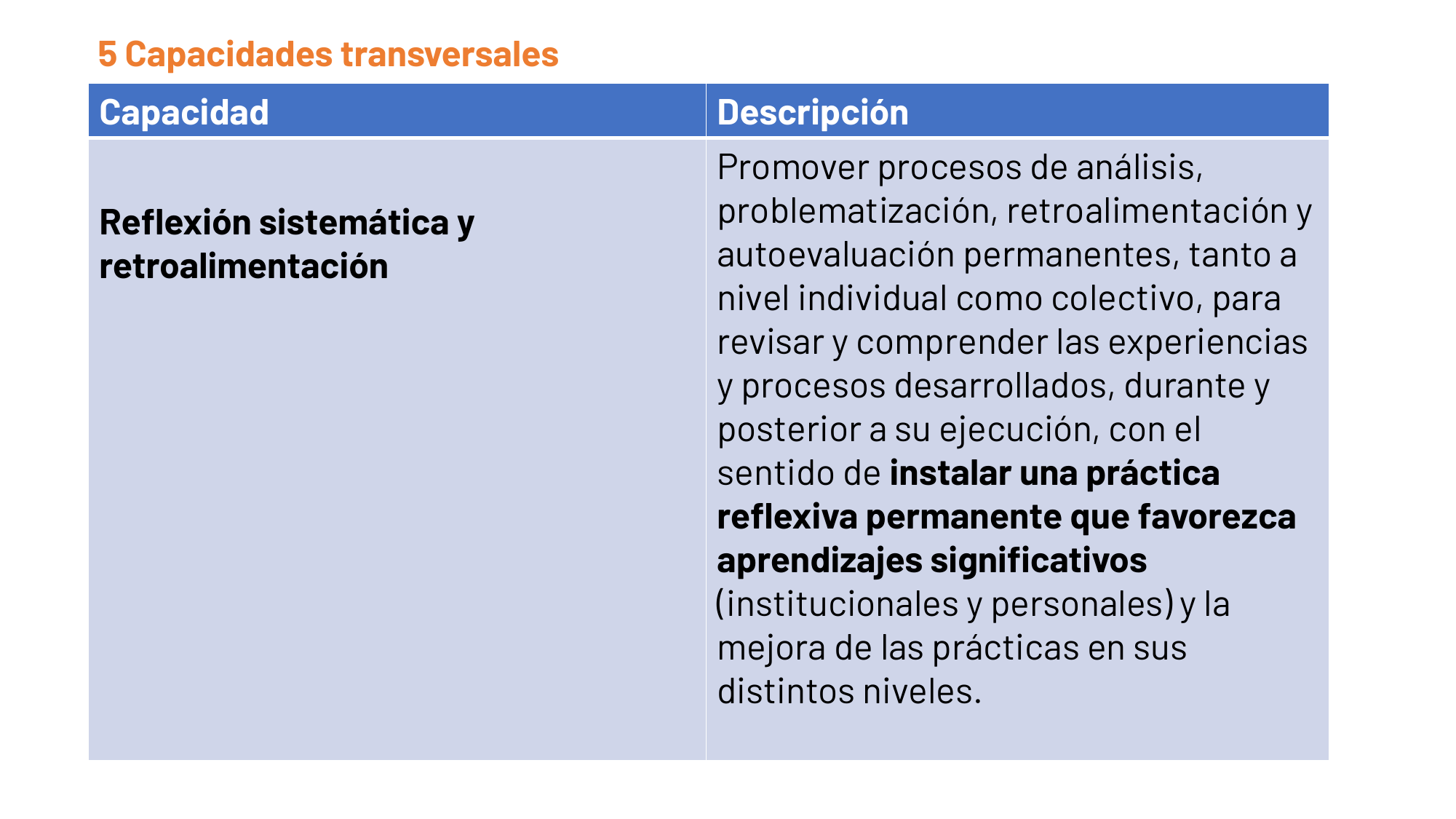

# 5 Capacidades transversales
| Capacidad | Descripción |
| --- | --- |
| Reflexión sistemática y retroalimentación | Promover procesos de análisis, problematización, retroalimentación y autoevaluación permanentes, tanto a nivel individual como colectivo, para revisar y comprender las experiencias y procesos desarrollados, durante y posterior a su ejecución, con el sentido de instalar una práctica reflexiva permanente que favorezca aprendizajes significativos (institucionales y personales) y la mejora de las prácticas en sus distintos niveles. |